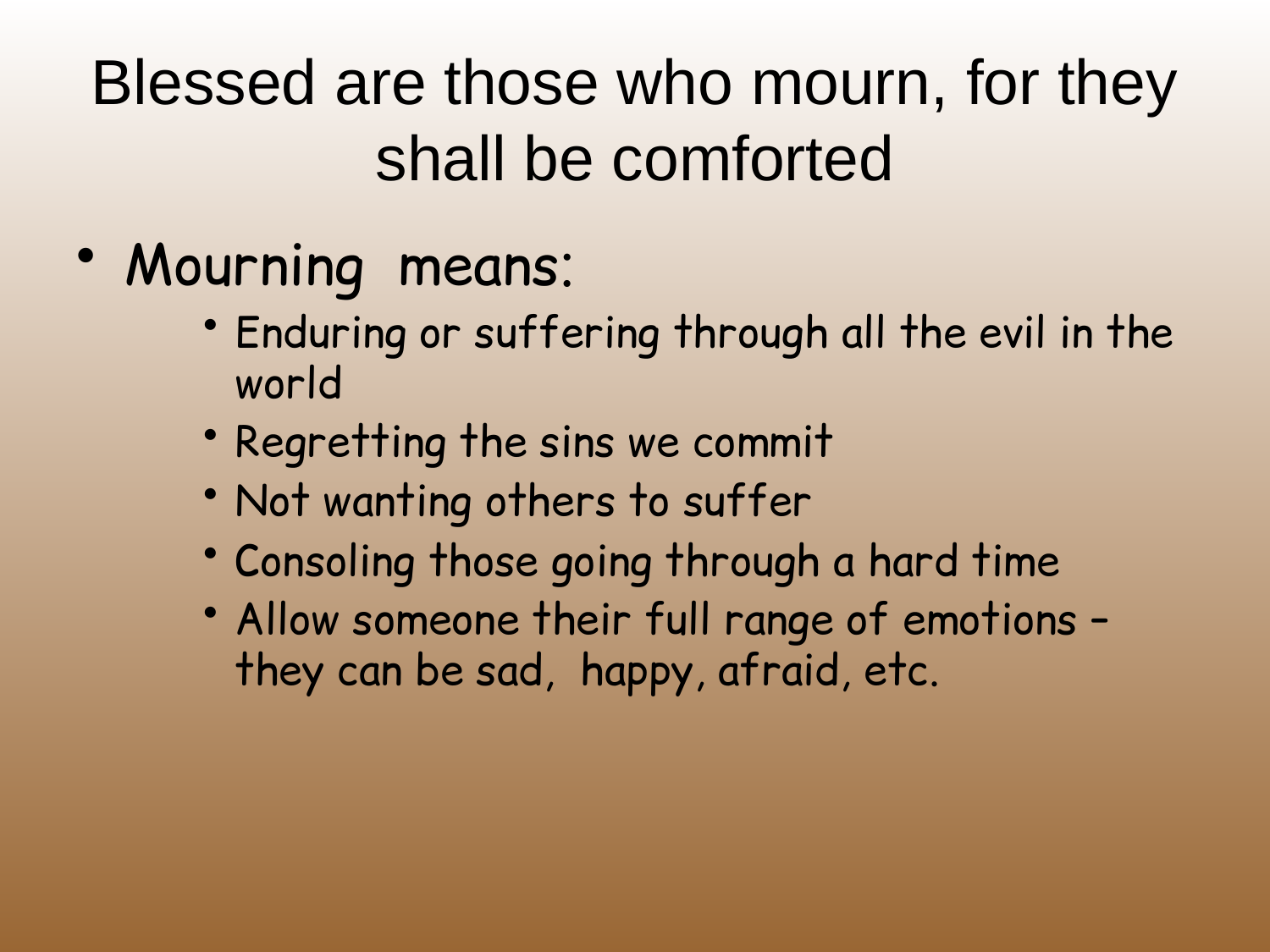

# Blessed are those who mourn, for they shall be comforted
Mourning  means:
Enduring or suffering through all the evil in the world
Regretting the sins we commit
Not wanting others to suffer
Consoling those going through a hard time
Allow someone their full range of emotions – they can be sad,  happy, afraid, etc.